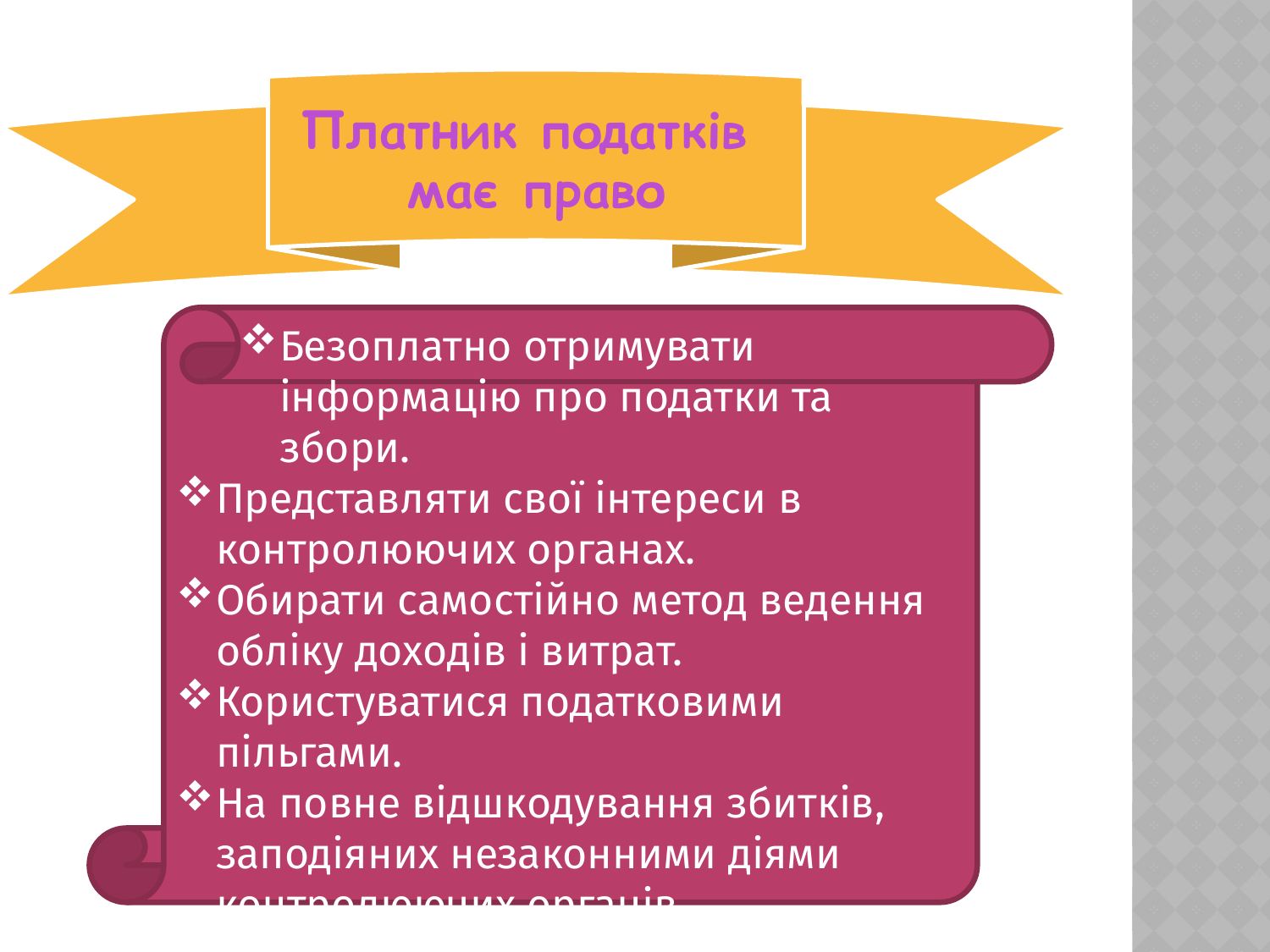

Платник податків
має право
Безоплатно отримувати інформацію про податки та збори.
Представляти свої інтереси в контролюючих органах.
Обирати самостійно метод ведення обліку доходів і витрат.
Користуватися податковими пільгами.
На повне відшкодування збитків, заподіяних незаконними діями контролюючих органів